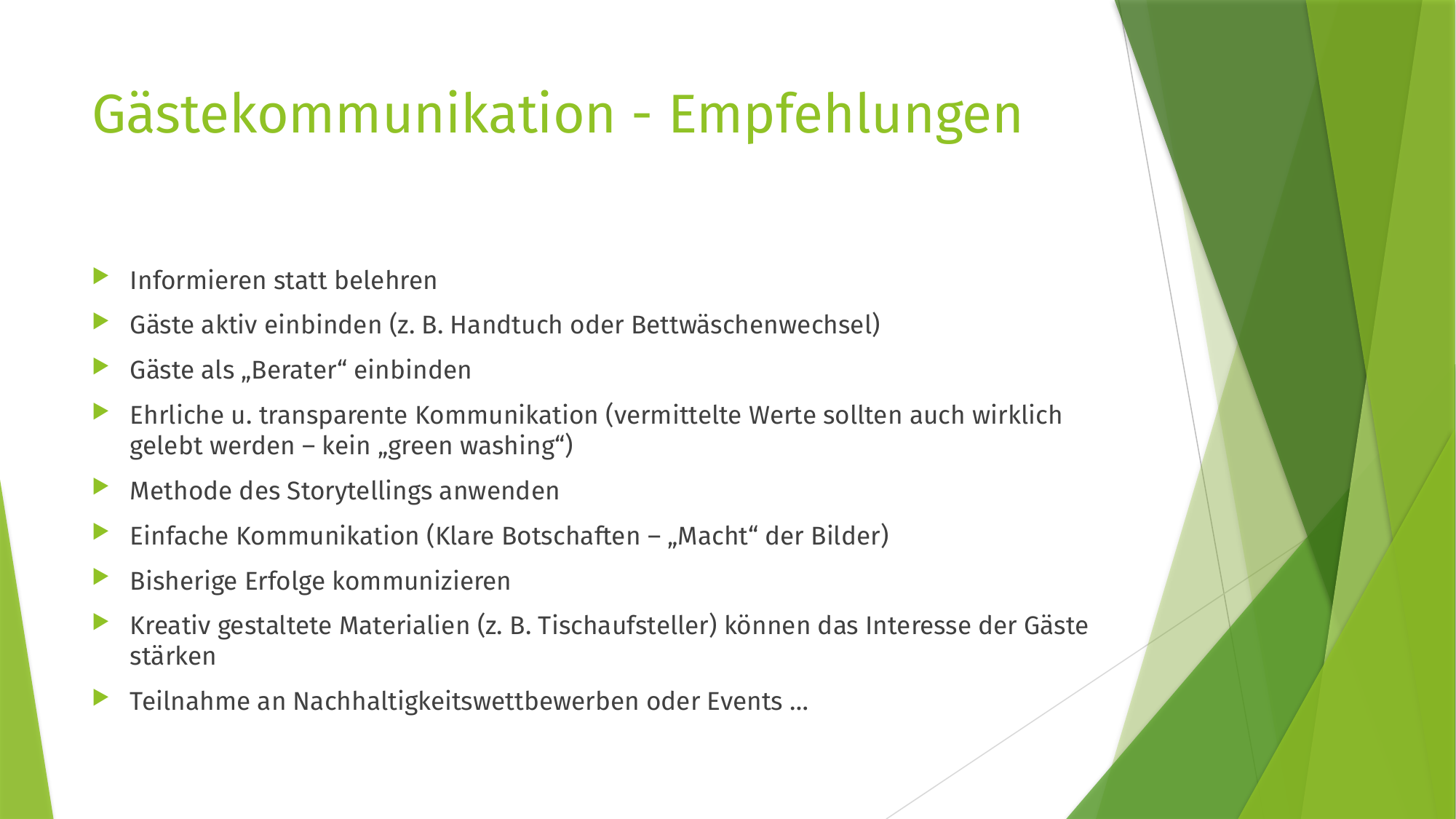

# Gästekommunikation - Empfehlungen
Informieren statt belehren
Gäste aktiv einbinden (z. B. Handtuch oder Bettwäschenwechsel)
Gäste als „Berater“ einbinden
Ehrliche u. transparente Kommunikation (vermittelte Werte sollten auch wirklich gelebt werden – kein „green washing“)
Methode des Storytellings anwenden
Einfache Kommunikation (Klare Botschaften – „Macht“ der Bilder)
Bisherige Erfolge kommunizieren
Kreativ gestaltete Materialien (z. B. Tischaufsteller) können das Interesse der Gäste stärken
Teilnahme an Nachhaltigkeitswettbewerben oder Events …